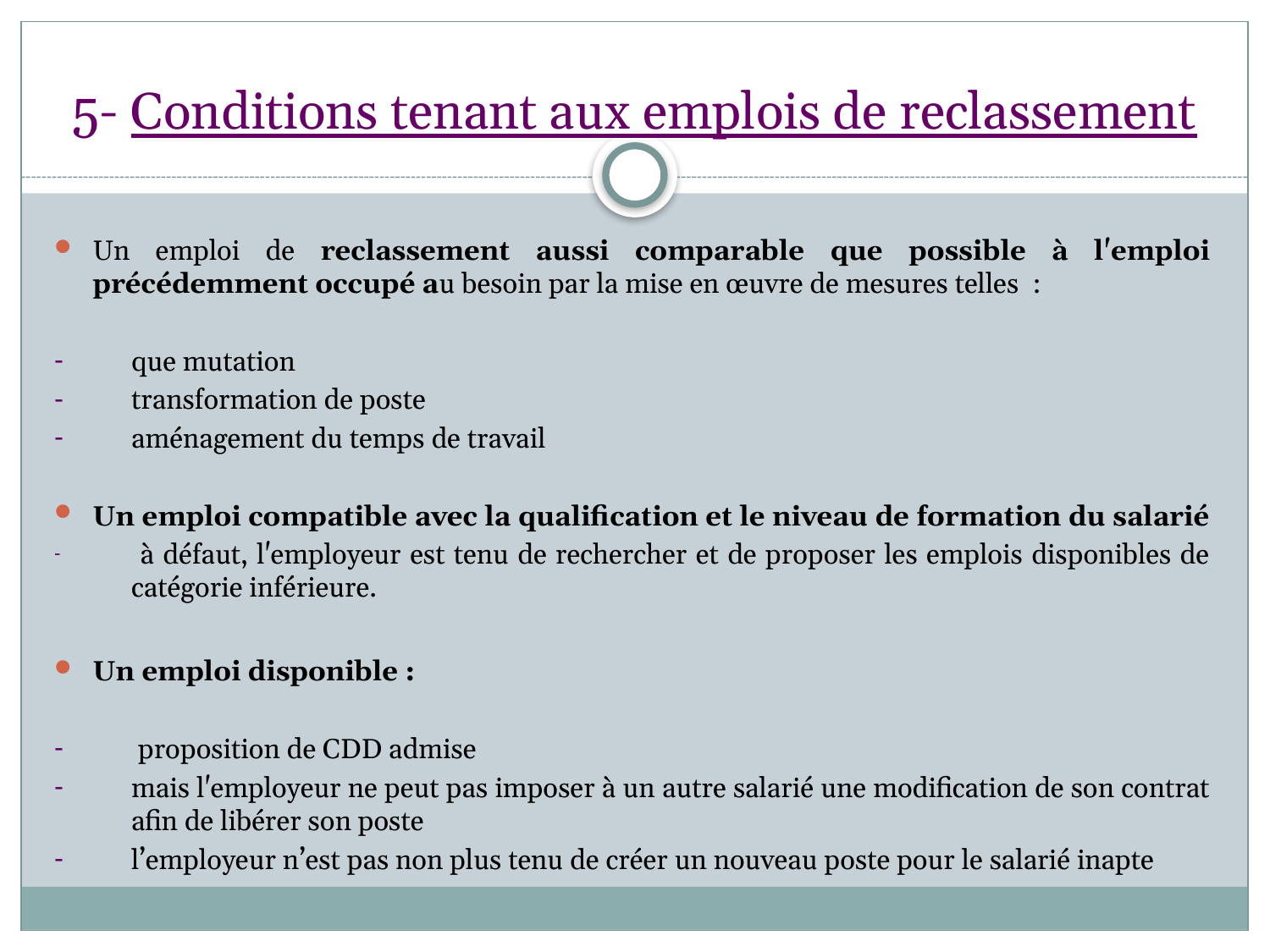

# 5- Conditions tenant aux emplois de reclassement

Un emploi de reclassement aussi comparable que possible à l'emploi précédemment occupé au besoin par la mise en œuvre de mesures telles  :

que mutation
transformation de poste
aménagement du temps de travail

Un emploi compatible avec la qualification et le niveau de formation du salarié
 à défaut, l'employeur est tenu de rechercher et de proposer les emplois disponibles de catégorie inférieure.

Un emploi disponible :

 proposition de CDD admise
mais l'employeur ne peut pas imposer à un autre salarié une modification de son contrat afin de libérer son poste
l’employeur n’est pas non plus tenu de créer un nouveau poste pour le salarié inapte